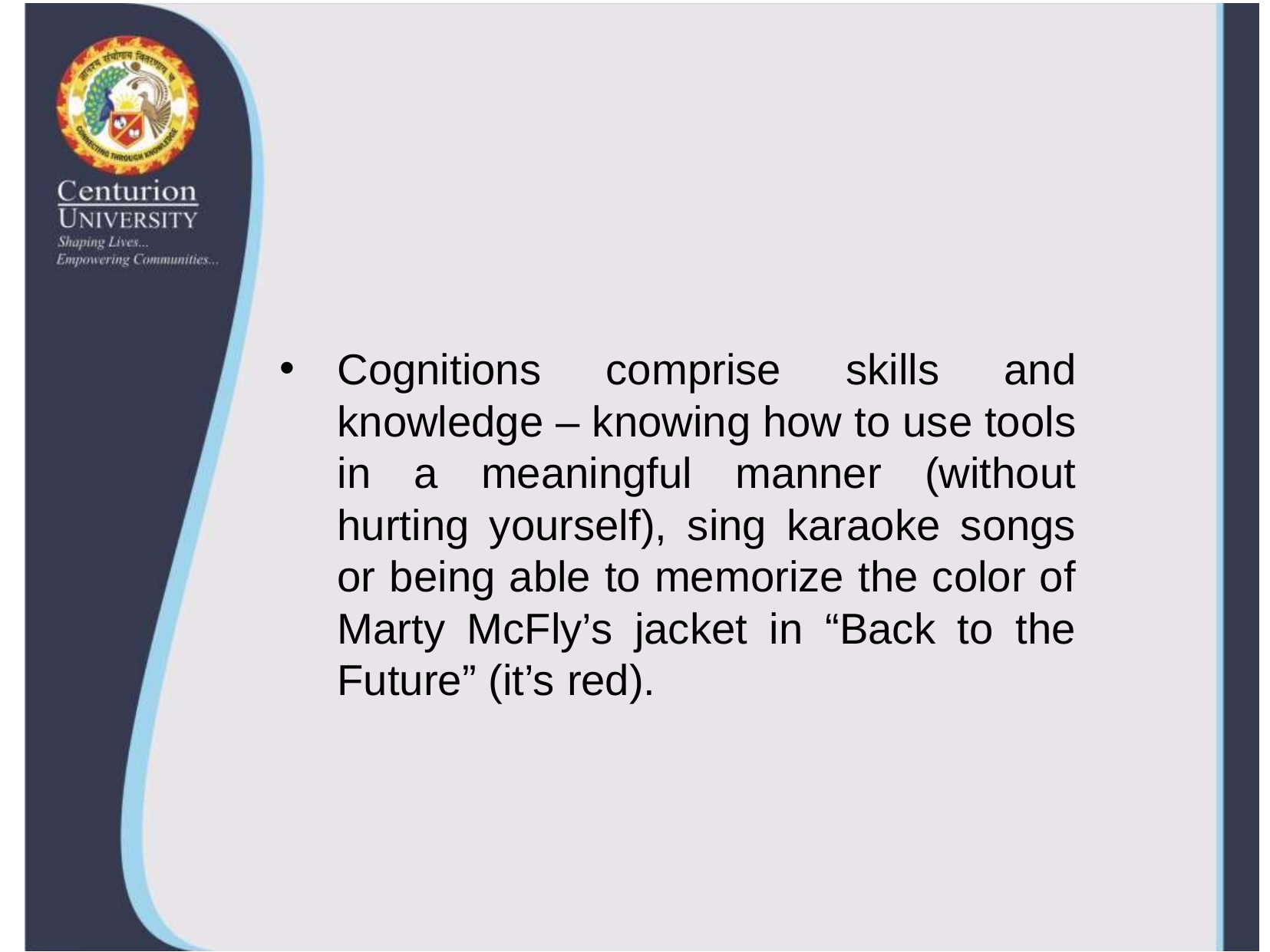

#
Cognitions comprise skills and knowledge – knowing how to use tools in a meaningful manner (without hurting yourself), sing karaoke songs or being able to memorize the color of Marty McFly’s jacket in “Back to the Future” (it’s red).